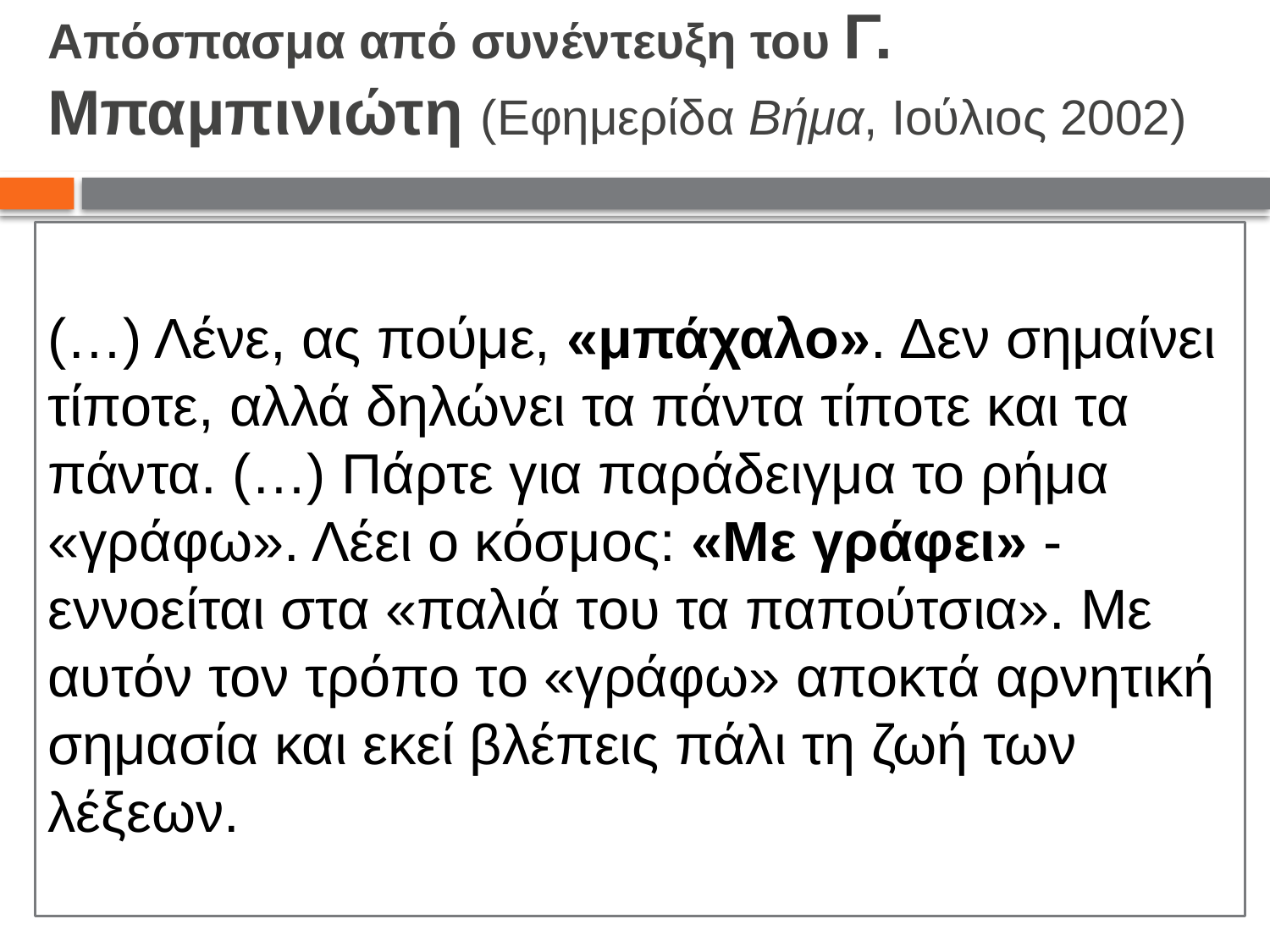

# Απόσπασμα από συνέντευξη του Γ. Μπαμπινιώτη (Εφημερίδα Βήμα, Ιούλιος 2002)

(…) Λένε, ας πούμε, «μπάχαλο». Δεν σημαίνει τίποτε, αλλά δηλώνει τα πάντα τίποτε και τα πάντα. (…) Πάρτε για παράδειγμα το ρήμα «γράφω». Λέει ο κόσμος: «Με γράφει» -εννοείται στα «παλιά του τα παπούτσια». Με αυτόν τον τρόπο το «γράφω» αποκτά αρνητική σημασία και εκεί βλέπεις πάλι τη ζωή των λέξεων.